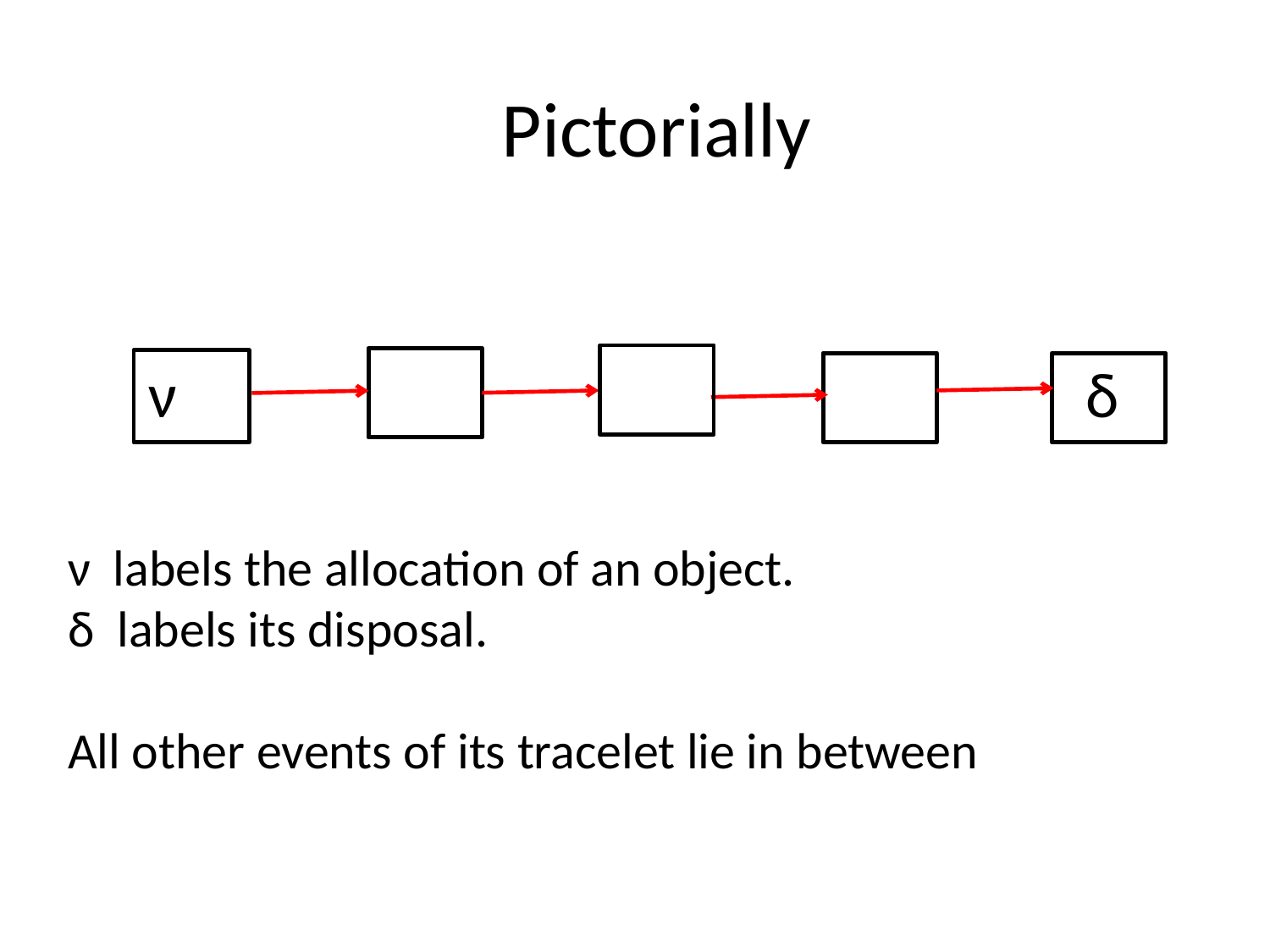

# Pictorially

δ
ν

ν  labels the allocation of an object.
δ  labels its disposal.

All other events of its tracelet lie in between